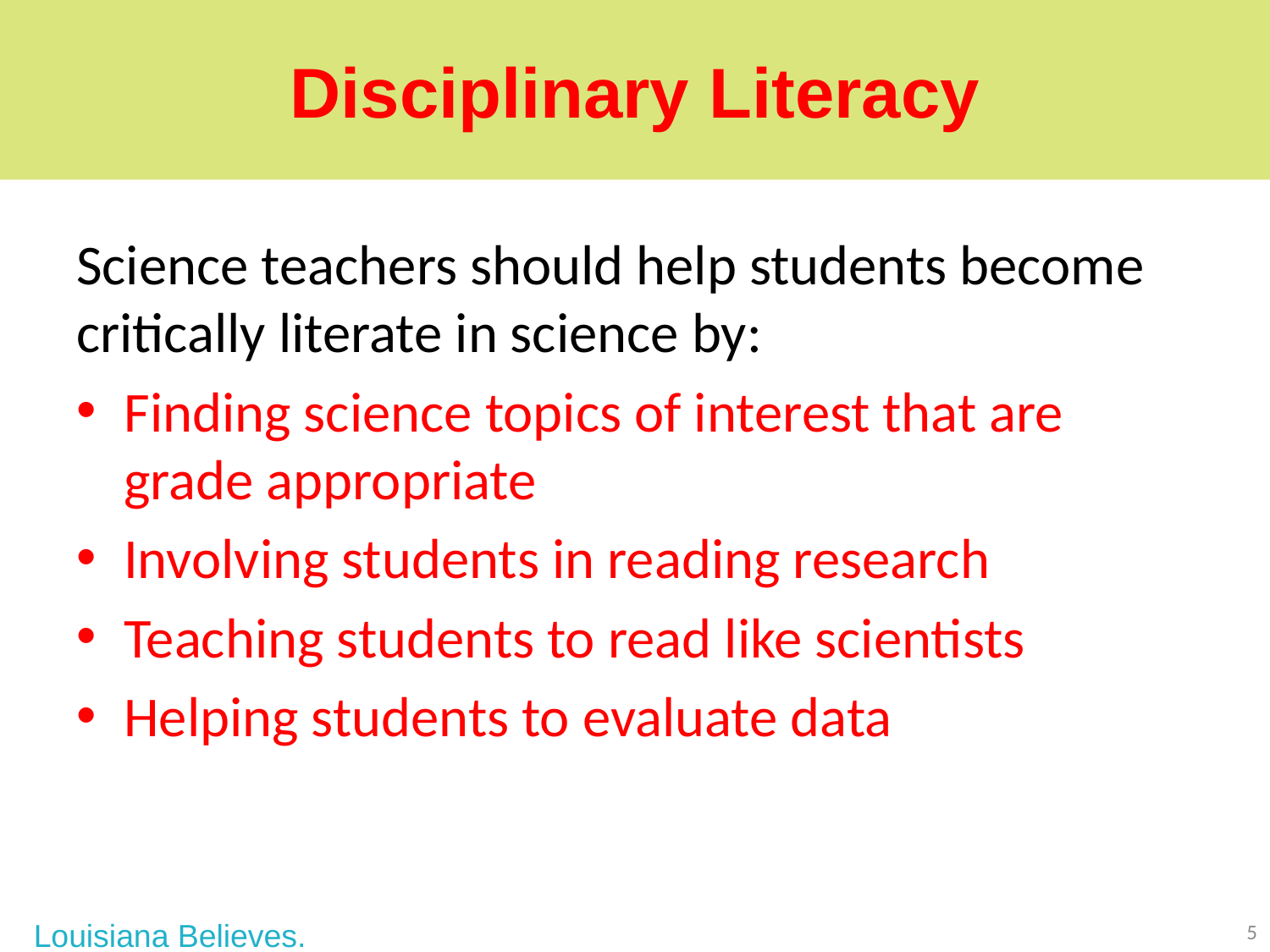

# Disciplinary Literacy
Science teachers should help students become critically literate in science by:
Finding science topics of interest that are grade appropriate
Involving students in reading research
Teaching students to read like scientists
Helping students to evaluate data
Louisiana Believes.
5